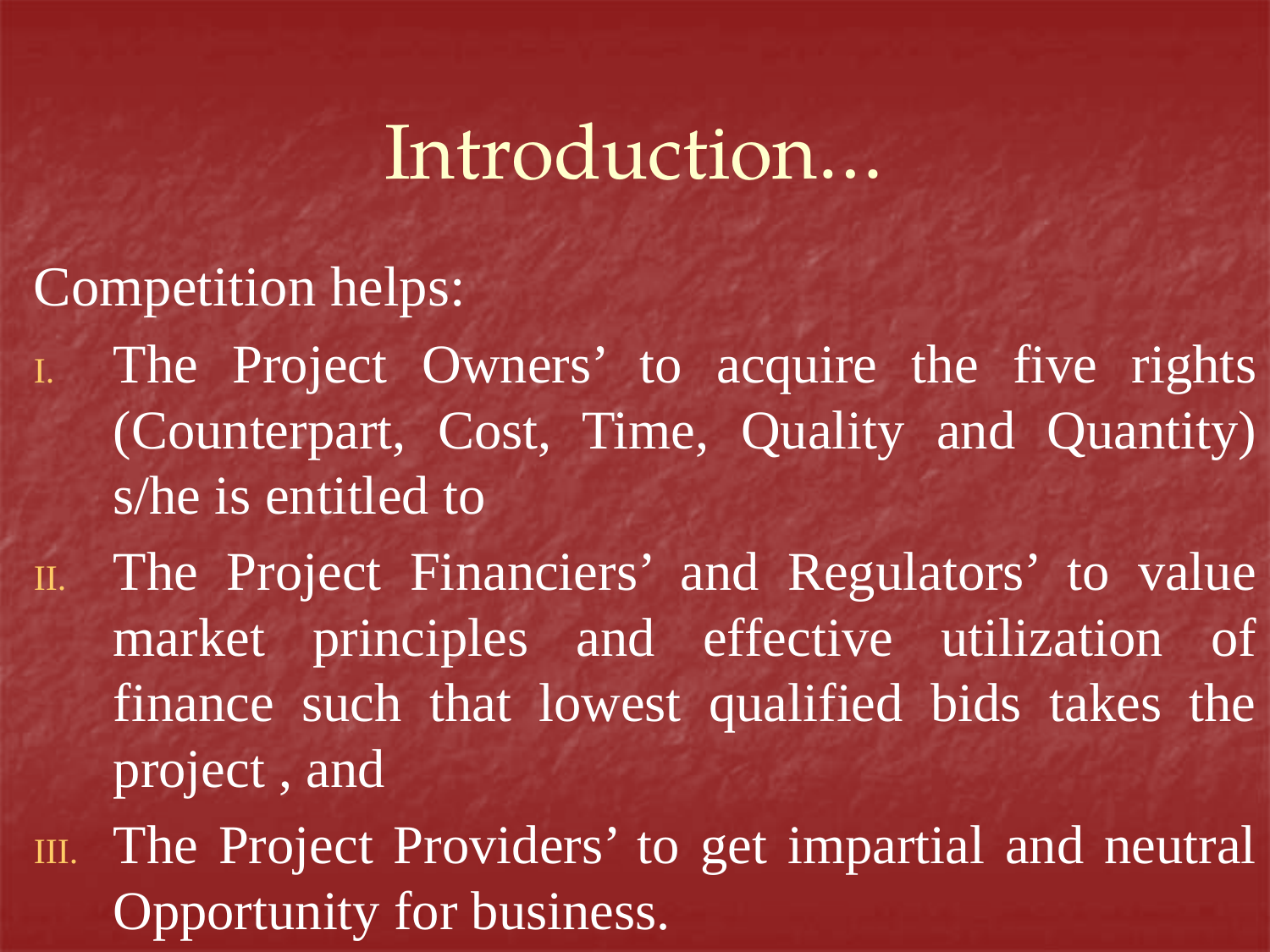

# Introduction…
Competition helps:
The Project Owners’ to acquire the five rights (Counterpart, Cost, Time, Quality and Quantity) s/he is entitled to
The Project Financiers’ and Regulators’ to value market principles and effective utilization of finance such that lowest qualified bids takes the project , and
The Project Providers’ to get impartial and neutral Opportunity for business.